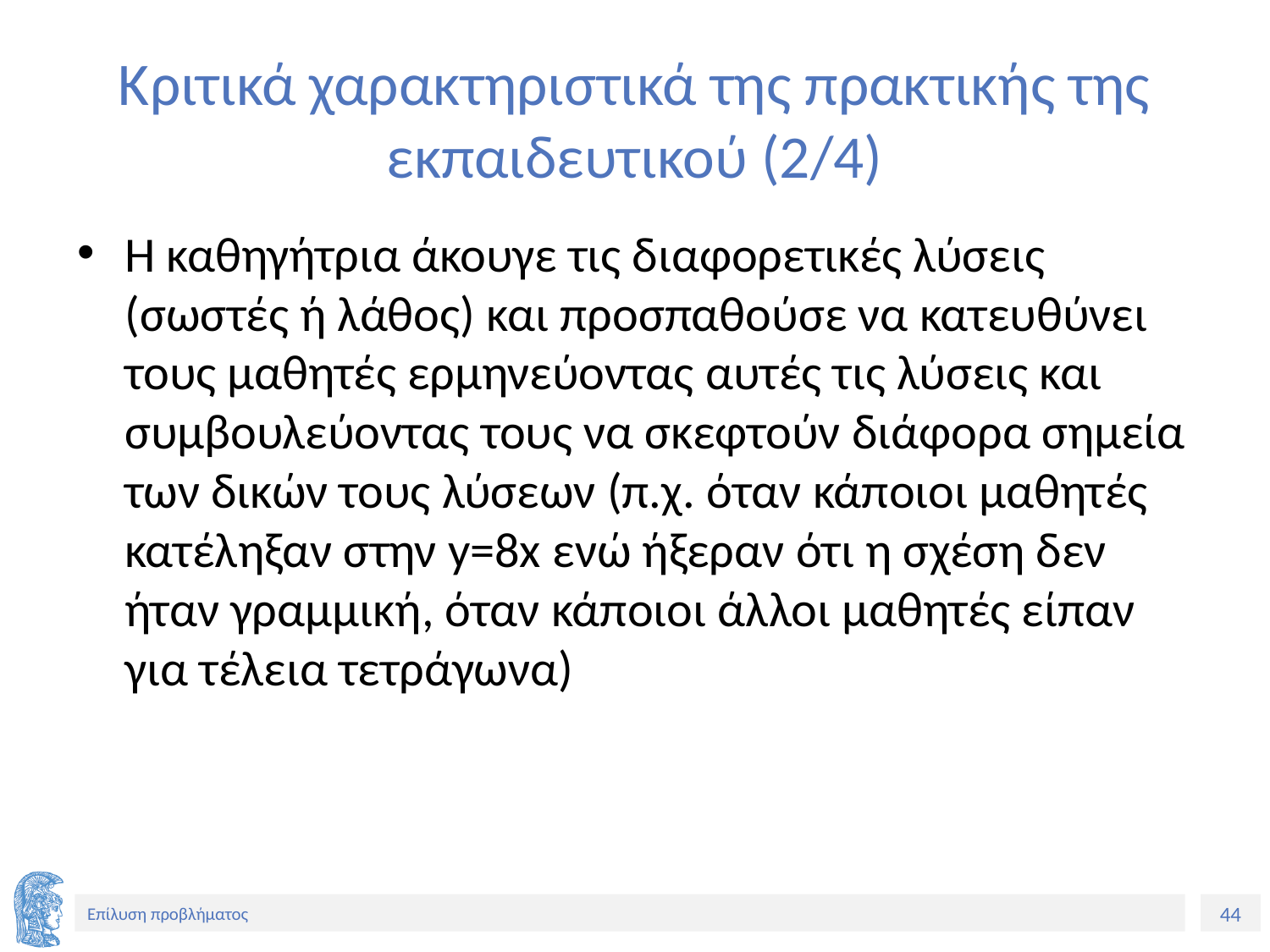

# Κριτικά χαρακτηριστικά της πρακτικής της εκπαιδευτικού (2/4)
Η καθηγήτρια άκουγε τις διαφορετικές λύσεις (σωστές ή λάθος) και προσπαθούσε να κατευθύνει τους μαθητές ερμηνεύοντας αυτές τις λύσεις και συμβουλεύοντας τους να σκεφτούν διάφορα σημεία των δικών τους λύσεων (π.χ. όταν κάποιοι μαθητές κατέληξαν στην y=8x ενώ ήξεραν ότι η σχέση δεν ήταν γραμμική, όταν κάποιοι άλλοι μαθητές είπαν για τέλεια τετράγωνα)